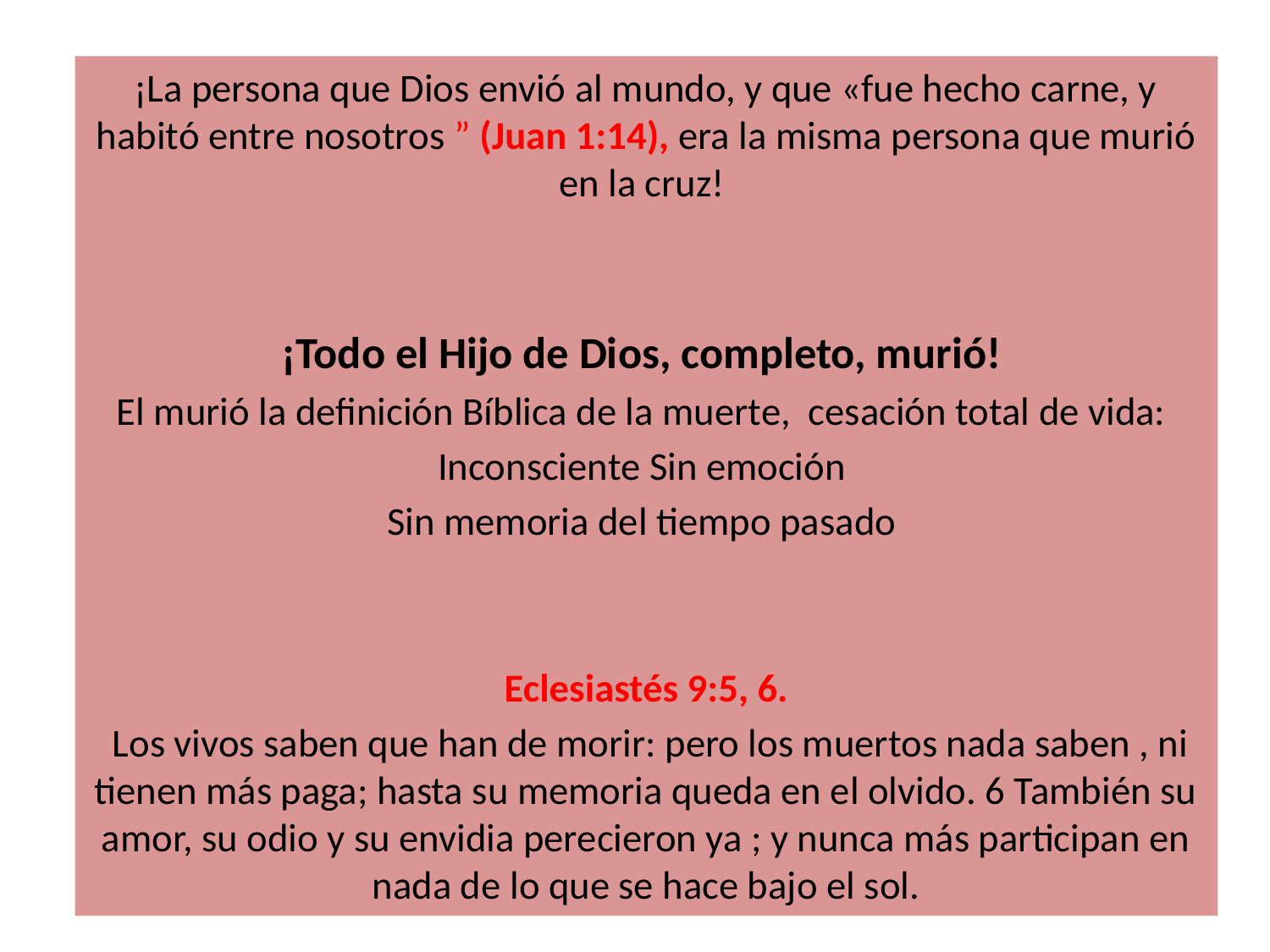

¡La persona que Dios envió al mundo, y que «fue hecho carne, y habitó entre nosotros ” (Juan 1:14), era la misma persona que murió en la cruz!

¡Todo el Hijo de Dios, completo, murió!
El murió la definición Bíblica de la muerte,  cesación total de vida:
Inconsciente Sin emoción
Sin memoria del tiempo pasado

Eclesiastés 9:5, 6.
 Los vivos saben que han de morir: pero los muertos nada saben , ni tienen más paga; hasta su memoria queda en el olvido. 6 También su amor, su odio y su envidia perecieron ya ; y nunca más participan en nada de lo que se hace bajo el sol.